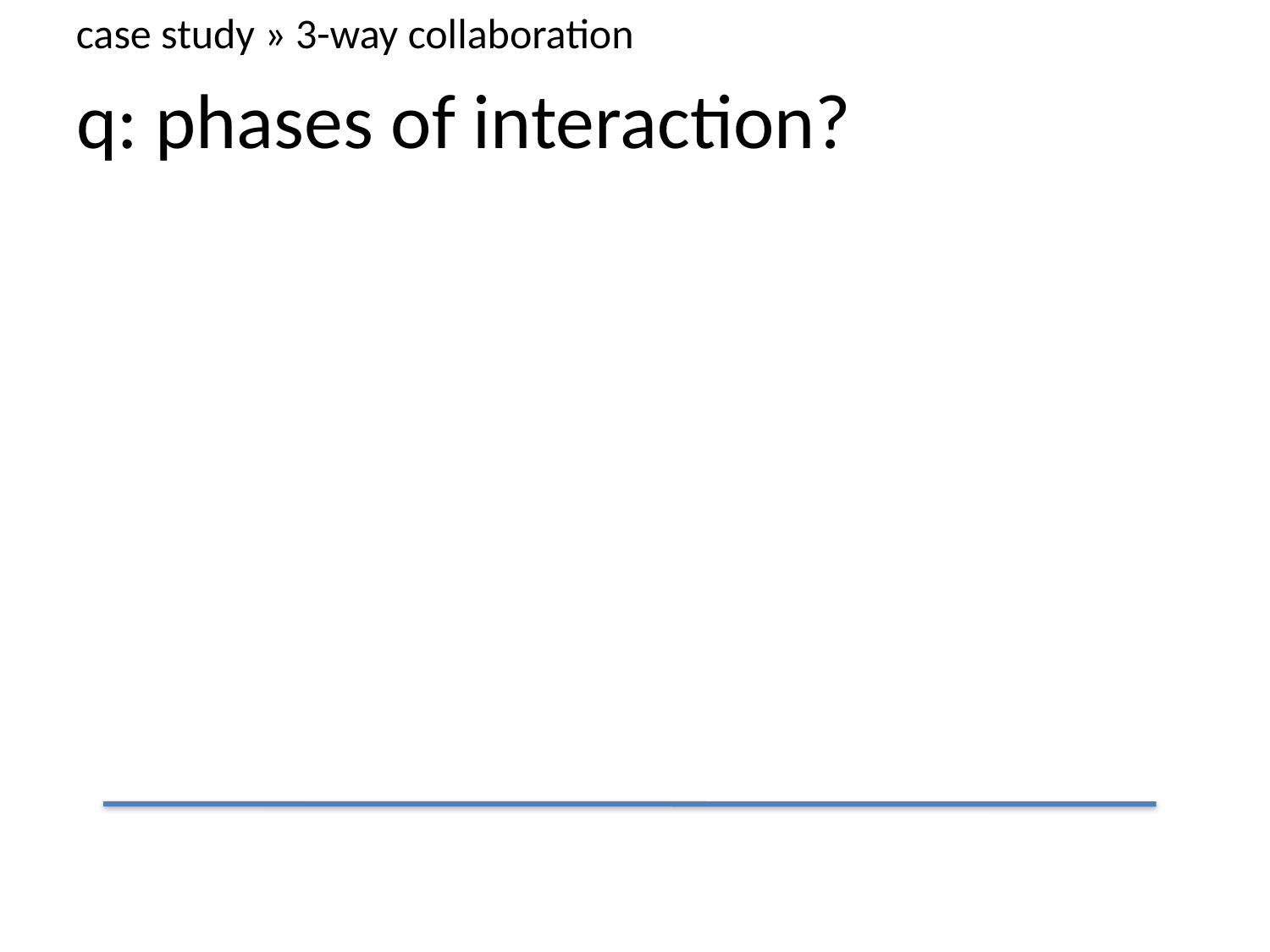

case study » 3-way collaboration
q: phases of interaction?